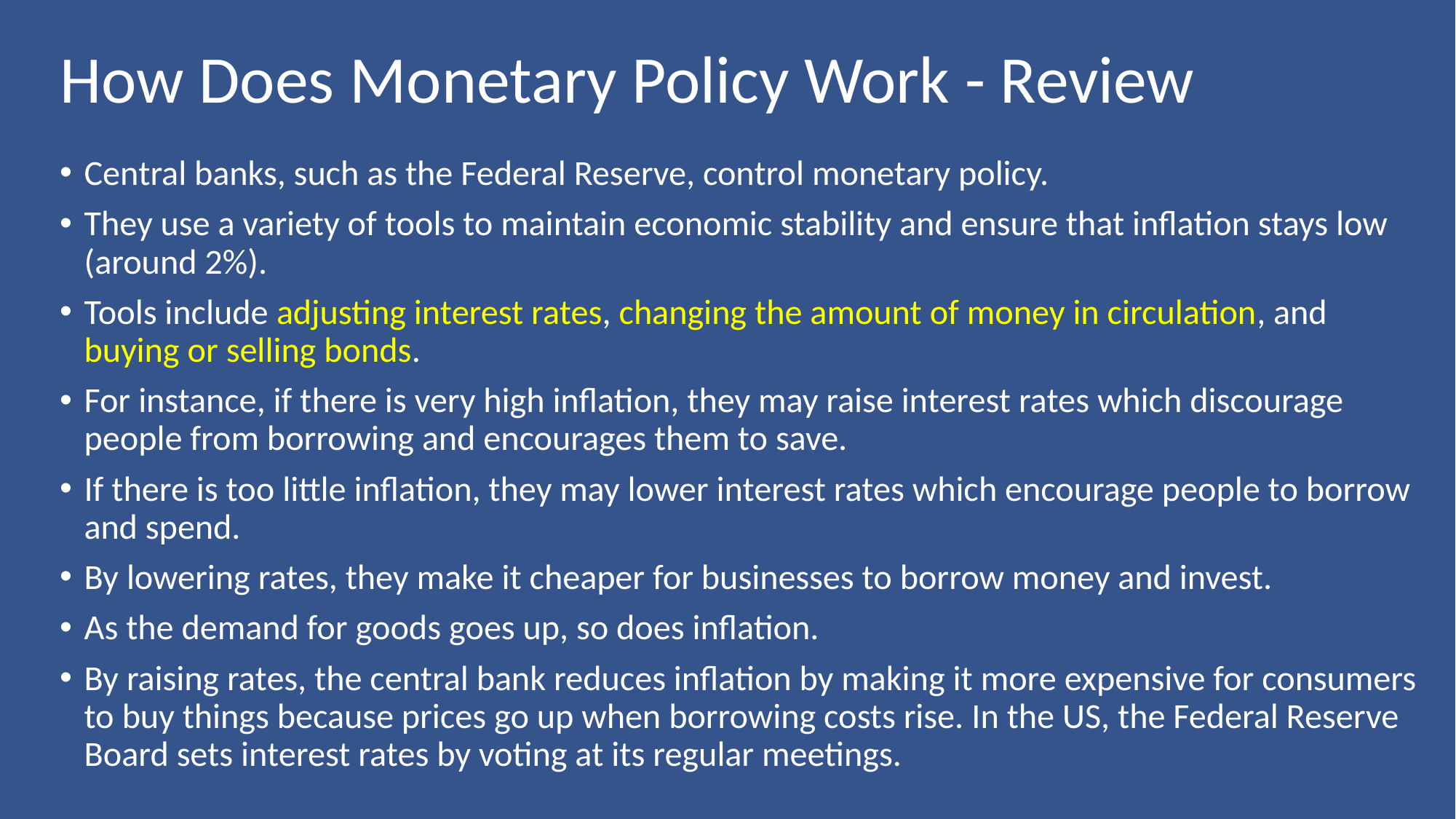

# How Does Monetary Policy Work - Review
Central banks, such as the Federal Reserve, control monetary policy.
They use a variety of tools to maintain economic stability and ensure that inflation stays low (around 2%).
Tools include adjusting interest rates, changing the amount of money in circulation, and buying or selling bonds.
For instance, if there is very high inflation, they may raise interest rates which discourage people from borrowing and encourages them to save.
If there is too little inflation, they may lower interest rates which encourage people to borrow and spend.
By lowering rates, they make it cheaper for businesses to borrow money and invest.
As the demand for goods goes up, so does inflation.
By raising rates, the central bank reduces inflation by making it more expensive for consumers to buy things because prices go up when borrowing costs rise. In the US, the Federal Reserve Board sets interest rates by voting at its regular meetings.